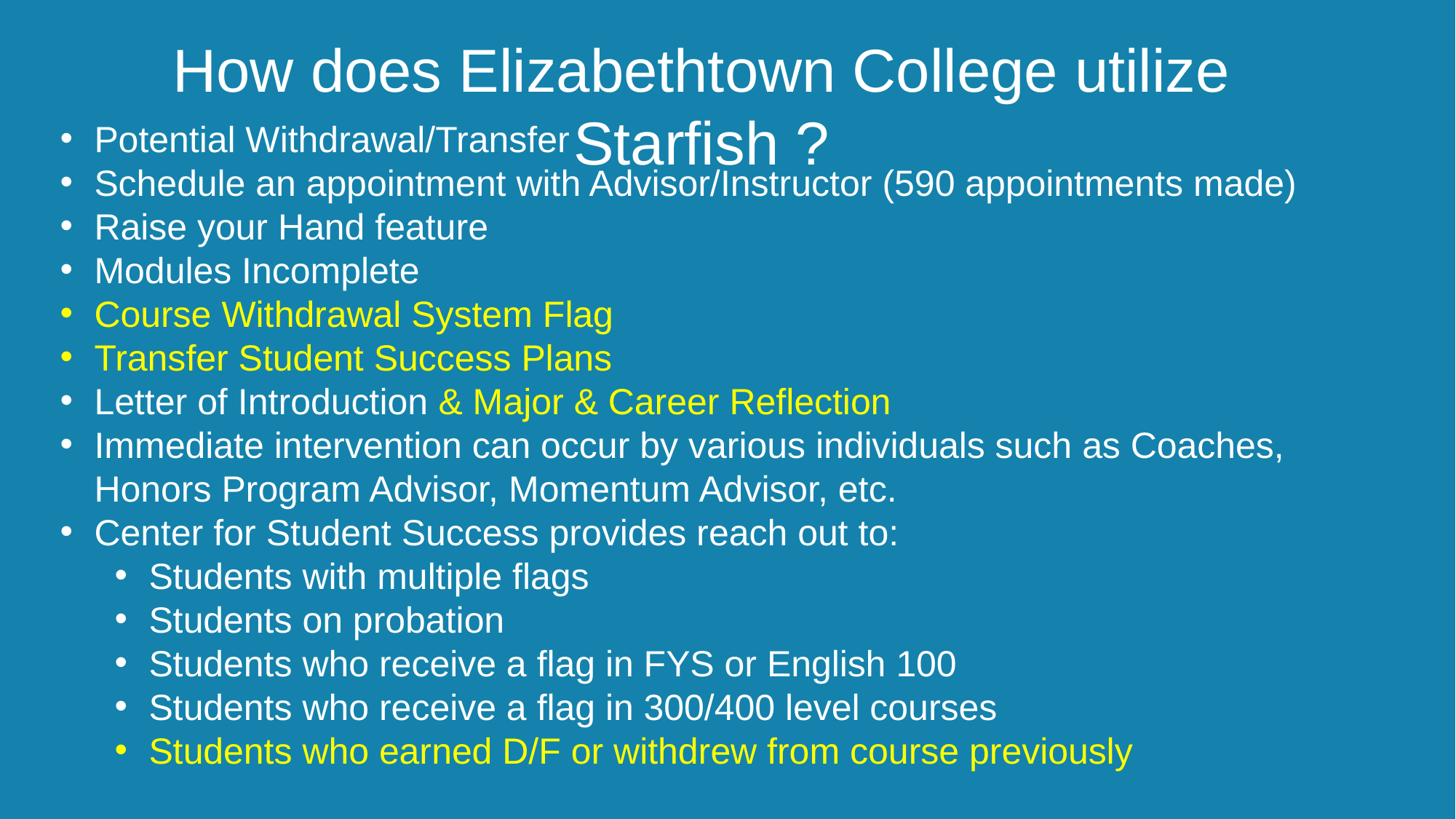

How does Elizabethtown College utilize Starfish ?
Potential Withdrawal/Transfer
Schedule an appointment with Advisor/Instructor (590 appointments made)
Raise your Hand feature
Modules Incomplete
Course Withdrawal System Flag
Transfer Student Success Plans
Letter of Introduction & Major & Career Reflection
Immediate intervention can occur by various individuals such as Coaches, Honors Program Advisor, Momentum Advisor, etc.
Center for Student Success provides reach out to:
Students with multiple flags
Students on probation
Students who receive a flag in FYS or English 100
Students who receive a flag in 300/400 level courses
Students who earned D/F or withdrew from course previously